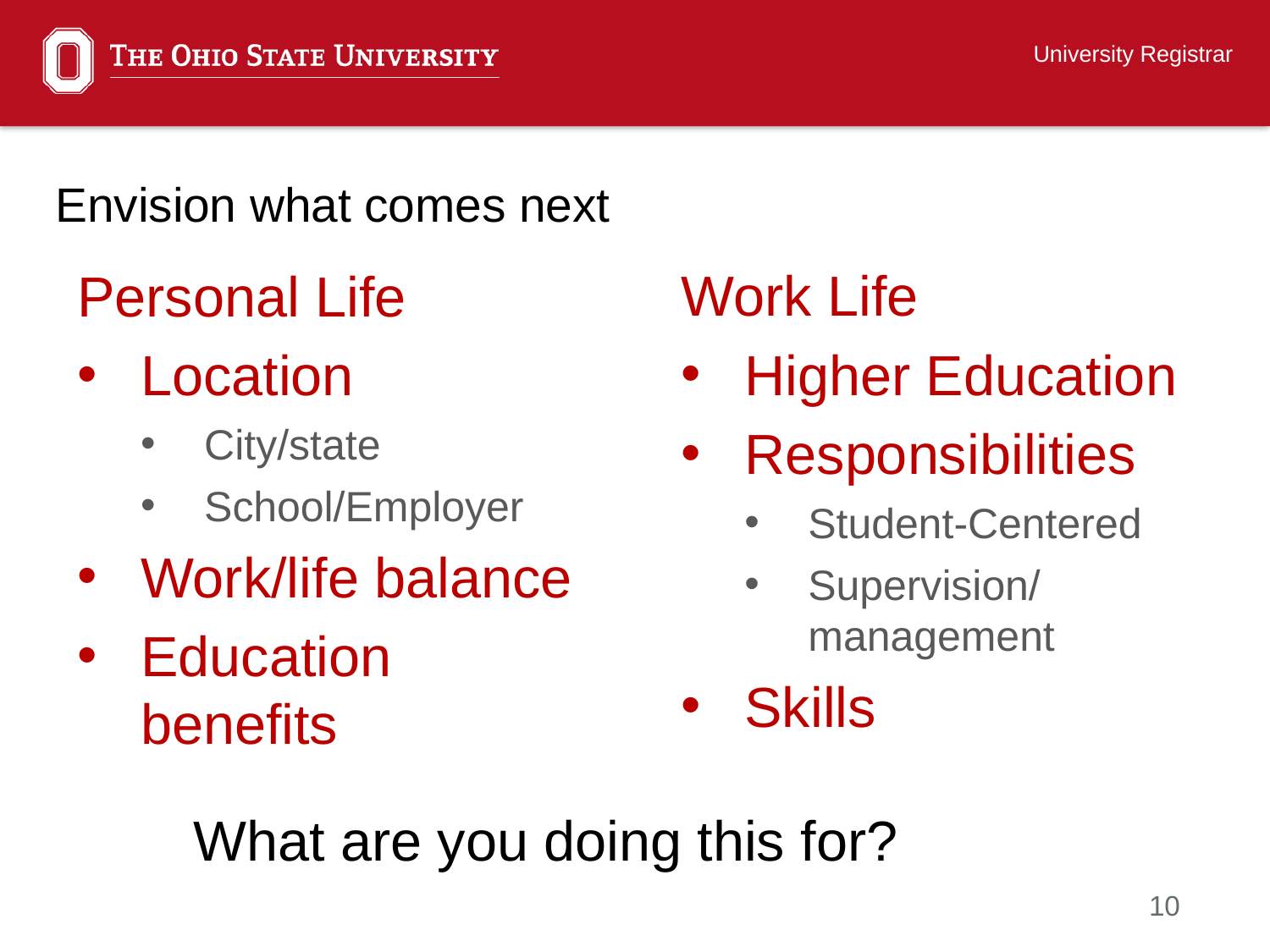

University Registrar
# Envision what comes next
Work Life
Higher Education
Responsibilities
Student-Centered
Supervision/ management
Skills
Personal Life
Location
City/state
School/Employer
Work/life balance
Education benefits
What are you doing this for?